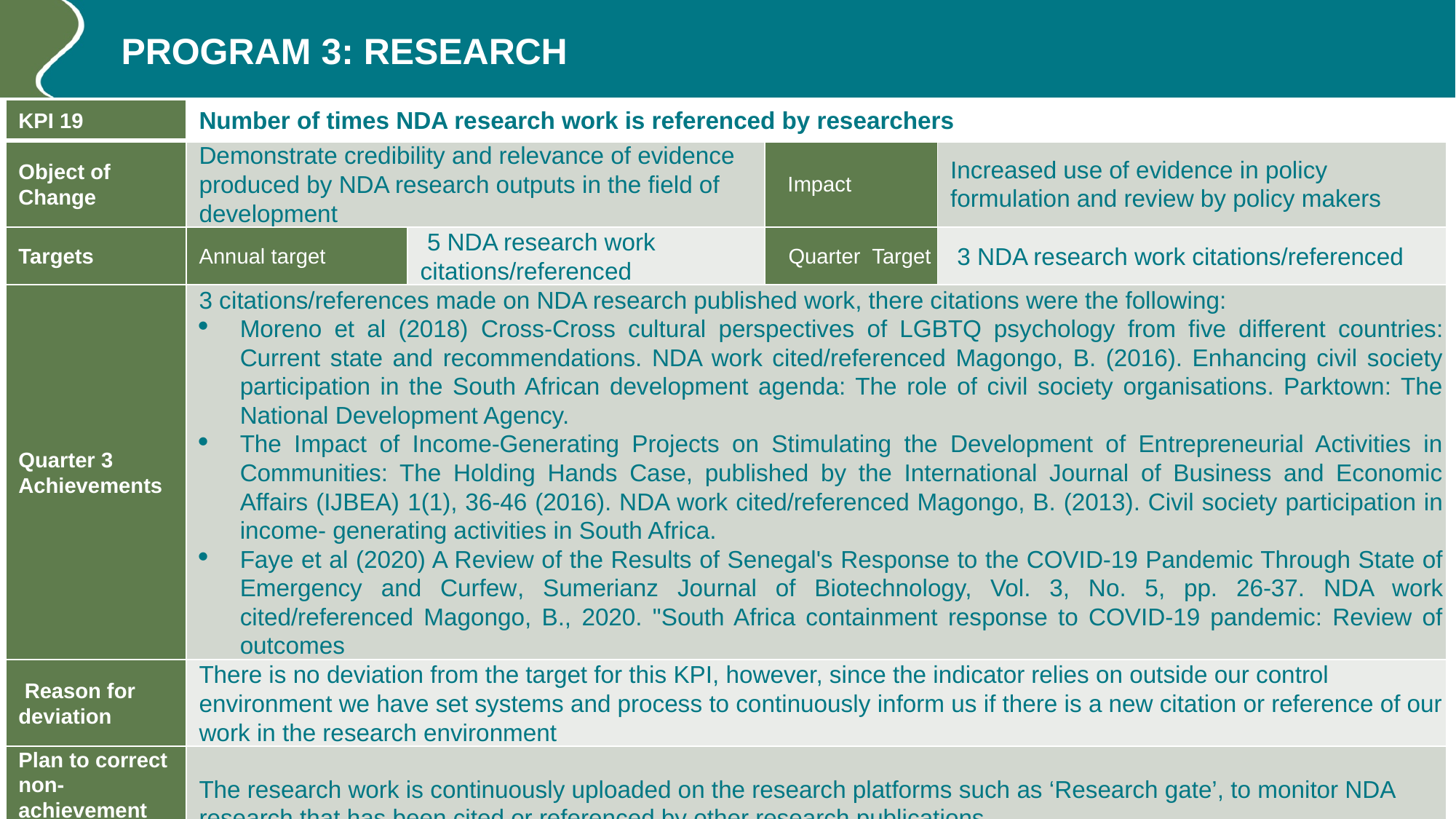

# Program 3: RESEARCH
| KPI 19 | Number of times NDA research work is referenced by researchers |  |  |  |  |
| --- | --- | --- | --- | --- | --- |
| Object of Change | Demonstrate credibility and relevance of evidence produced by NDA research outputs in the field of development |  | Impact | Increased use of evidence in policy formulation and review by policy makers |  |
| Targets | Annual target | 5 NDA research work citations/referenced | Quarter Target | 3 NDA research work citations/referenced |  |
| Quarter 3 Achievements | 3 citations/references made on NDA research published work, there citations were the following: Moreno et al (2018) Cross-Cross cultural perspectives of LGBTQ psychology from five different countries: Current state and recommendations. NDA work cited/referenced Magongo, B. (2016). Enhancing civil society participation in the South African development agenda: The role of civil society organisations. Parktown: The National Development Agency. The Impact of Income-Generating Projects on Stimulating the Development of Entrepreneurial Activities in Communities: The Holding Hands Case, published by the International Journal of Business and Economic Affairs (IJBEA) 1(1), 36-46 (2016). NDA work cited/referenced Magongo, B. (2013). Civil society participation in income- generating activities in South Africa. Faye et al (2020) A Review of the Results of Senegal's Response to the COVID-19 Pandemic Through State of Emergency and Curfew, Sumerianz Journal of Biotechnology, Vol. 3, No. 5, pp. 26-37. NDA work cited/referenced Magongo, B., 2020. "South Africa containment response to COVID-19 pandemic: Review of outcomes |  |  |  |  |
| Reason for deviation | There is no deviation from the target for this KPI, however, since the indicator relies on outside our control environment we have set systems and process to continuously inform us if there is a new citation or reference of our work in the research environment |  |  |  |  |
| Plan to correct non-achievement | The research work is continuously uploaded on the research platforms such as ‘Research gate’, to monitor NDA research that has been cited or referenced by other research publications. |  |  |  |  |
24